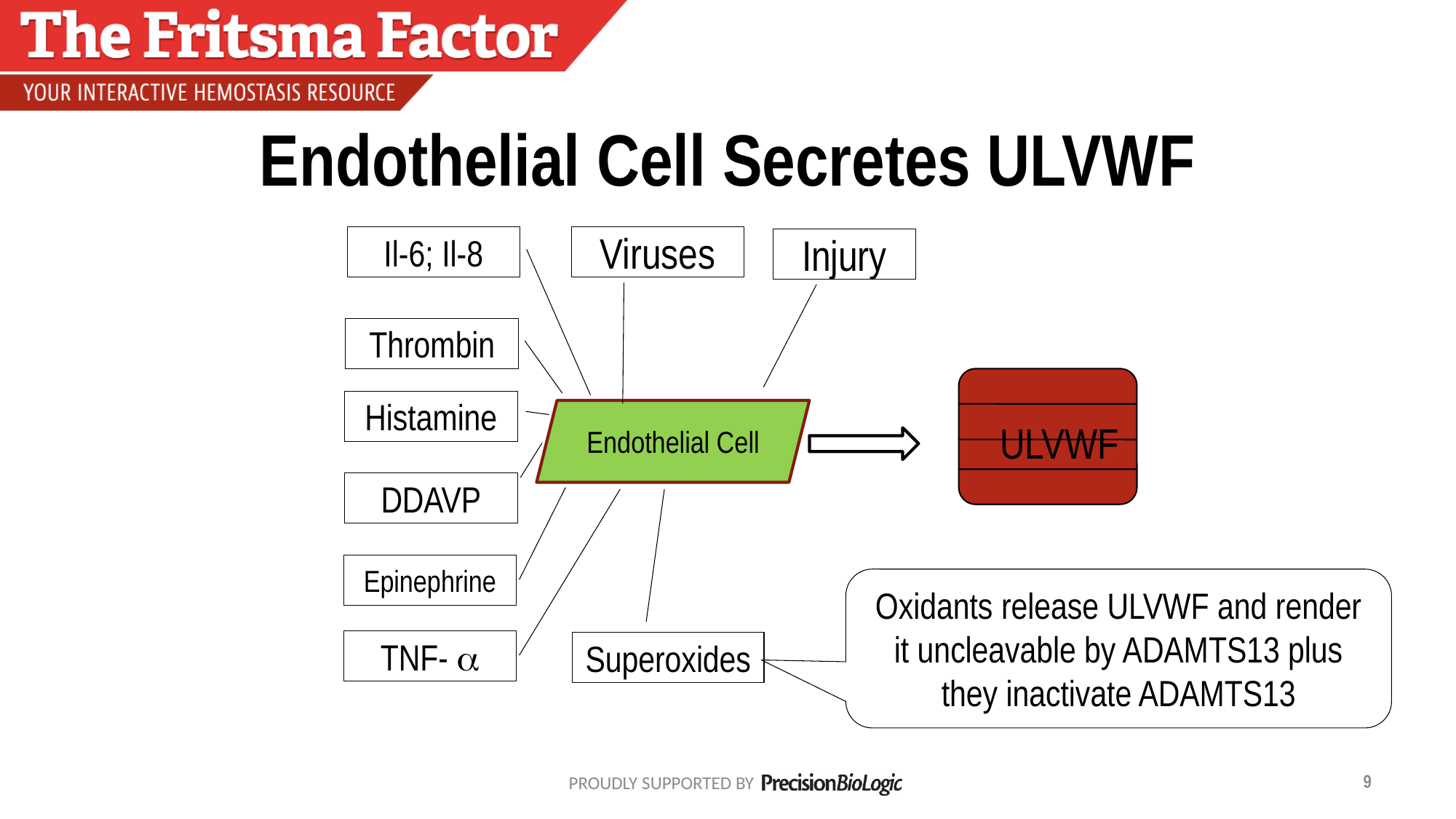

# Endothelial Cell Secretes ULVWF
Il-6; Il-8
Viruses
Injury
Thrombin

Histamine
Endothelial Cell
ULVWF

DDAVP
Epinephrine
Oxidants release ULVWF and render it uncleavable by ADAMTS13 plus they inactivate ADAMTS13
TNF- α
Superoxides
9